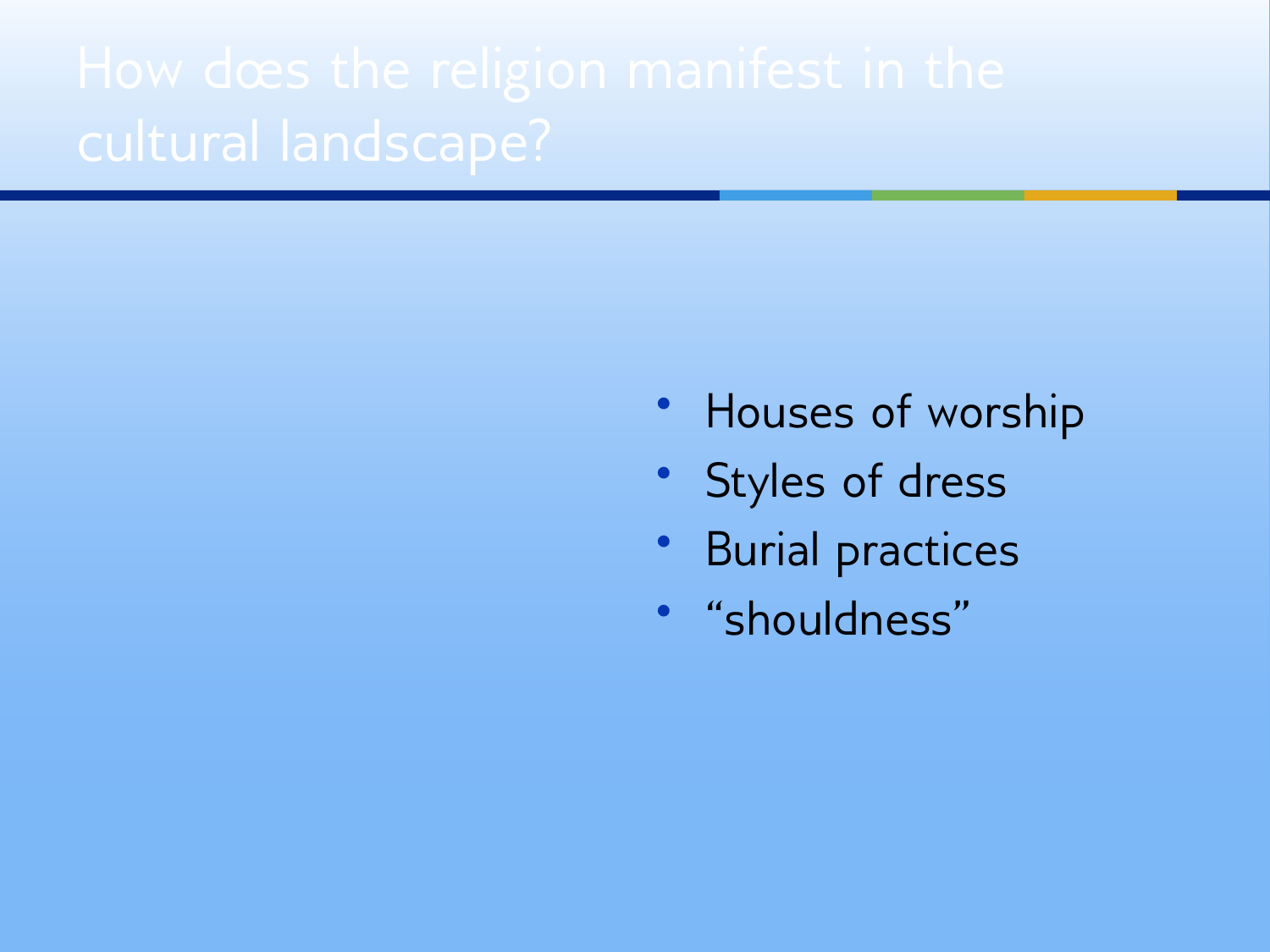

# How does the religion manifest in the cultural landscape?

Houses of worship
Styles of dress
Burial practices
“shouldness”